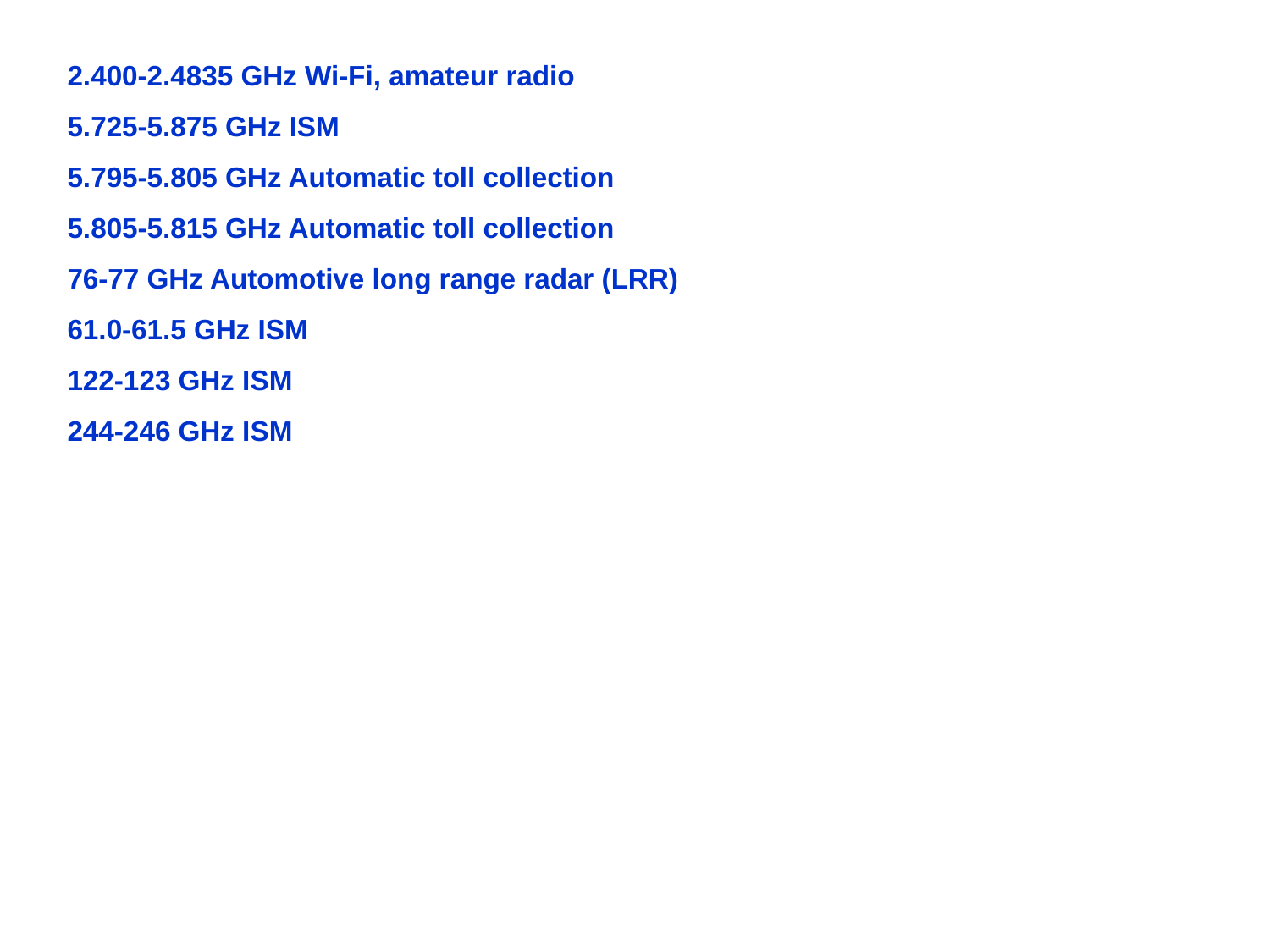

2.400-2.4835 GHz Wi-Fi, amateur radio
5.725-5.875 GHz ISM
5.795-5.805 GHz Automatic toll collection
5.805-5.815 GHz Automatic toll collection
76-77 GHz Automotive long range radar (LRR)
61.0-61.5 GHz ISM
122-123 GHz ISM
244-246 GHz ISM